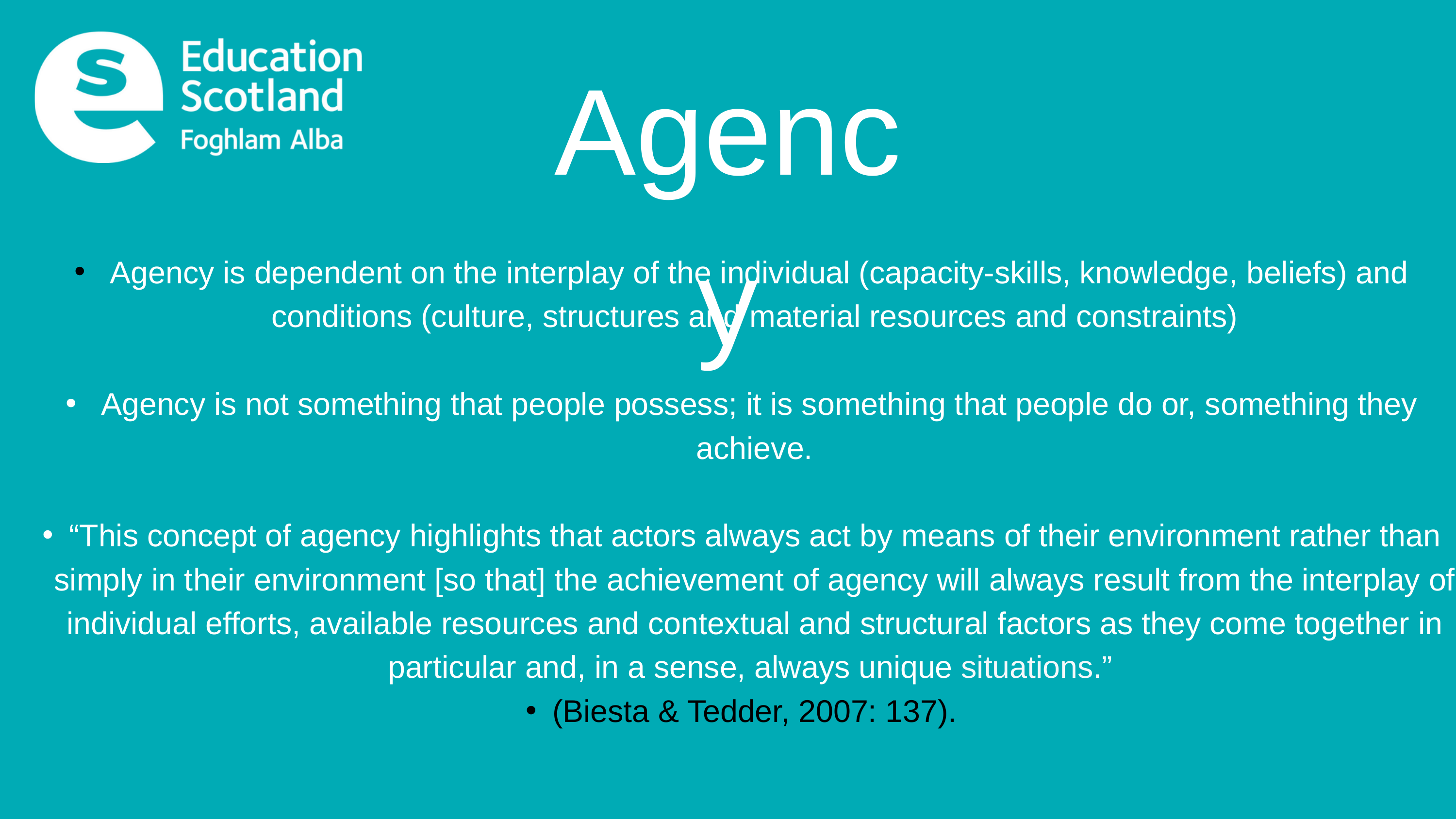

Agency

 Agency is dependent on the interplay of the individual (capacity-skills, knowledge, beliefs) and conditions (culture, structures and material resources and constraints)

 Agency is not something that people possess; it is something that people do or, something they achieve.​

“This concept of agency highlights that actors always act by means of their environment rather than simply in their environment [so that] the achievement of agency will always result from the interplay of individual efforts, available resources and contextual and structural factors as they come together in particular and, in a sense, always unique situations.”
(Biesta & Tedder, 2007: 137).